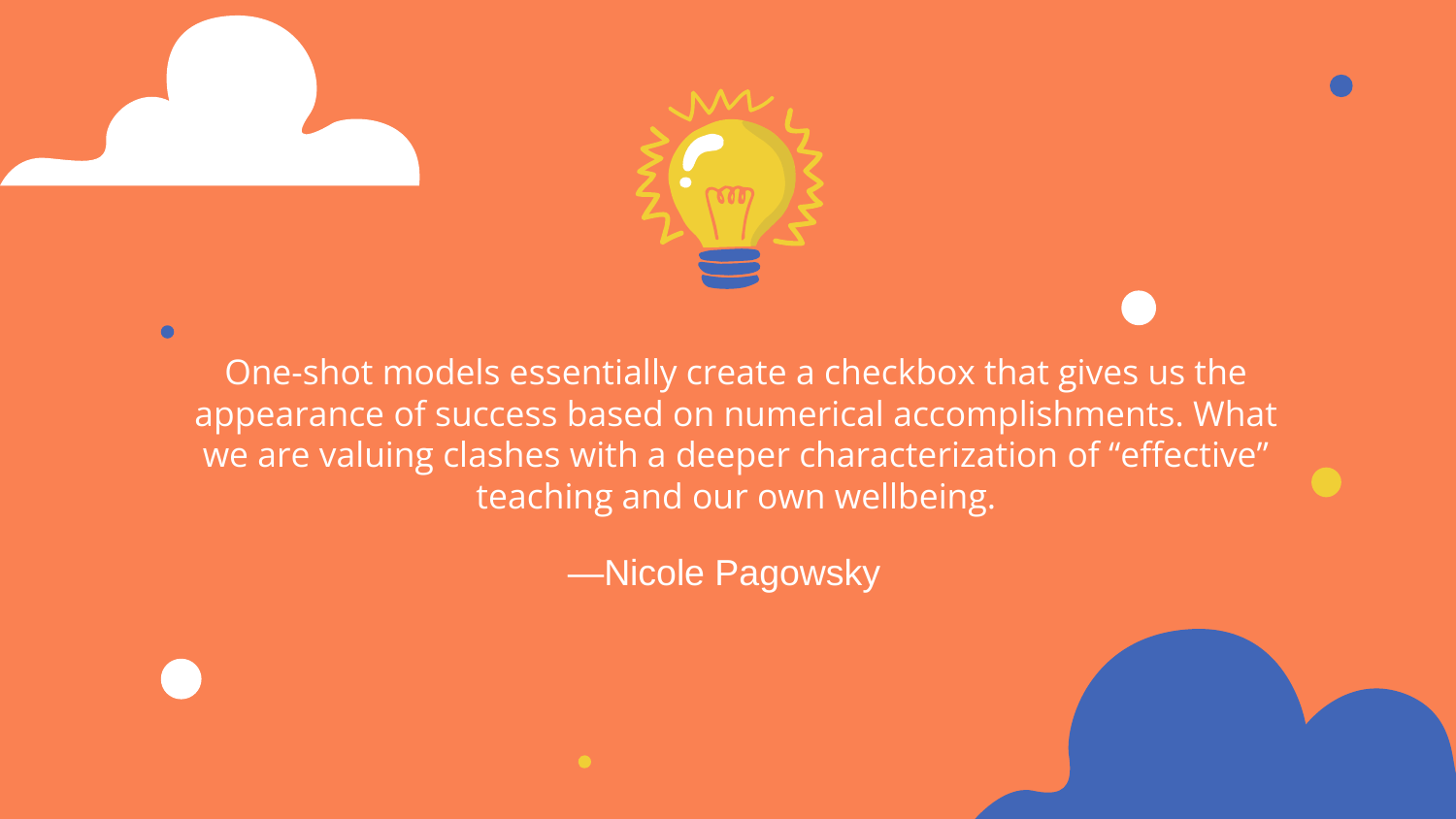

One-shot models essentially create a checkbox that gives us the appearance of success based on numerical accomplishments. What we are valuing clashes with a deeper characterization of “effective” teaching and our own wellbeing.

# —Nicole Pagowsky